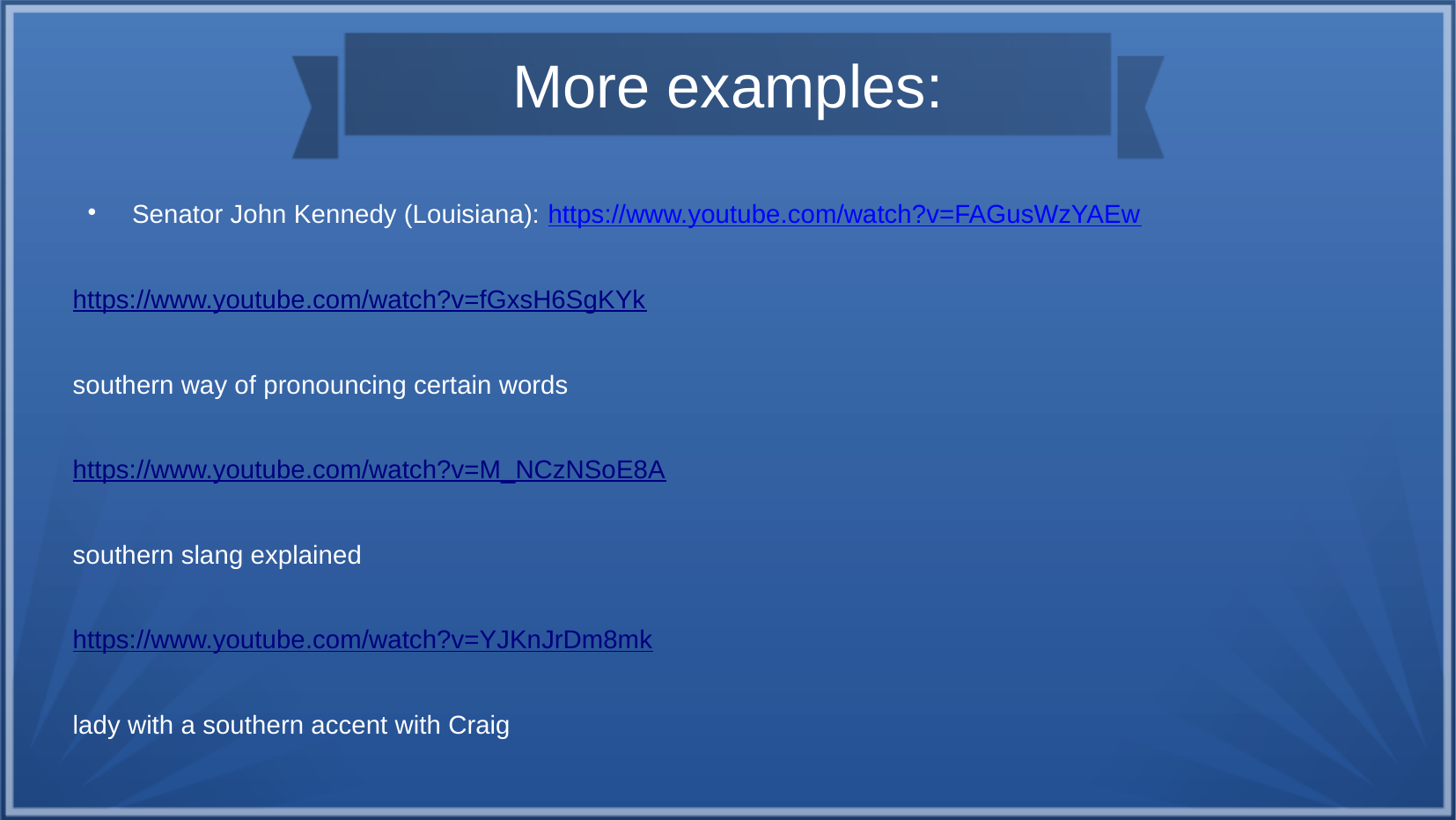

# More examples:
Senator John Kennedy (Louisiana): https://www.youtube.com/watch?v=FAGusWzYAEw

https://www.youtube.com/watch?v=fGxsH6SgKYk

southern way of pronouncing certain words

https://www.youtube.com/watch?v=M_NCzNSoE8A

southern slang explained

https://www.youtube.com/watch?v=YJKnJrDm8mk

lady with a southern accent with Craig